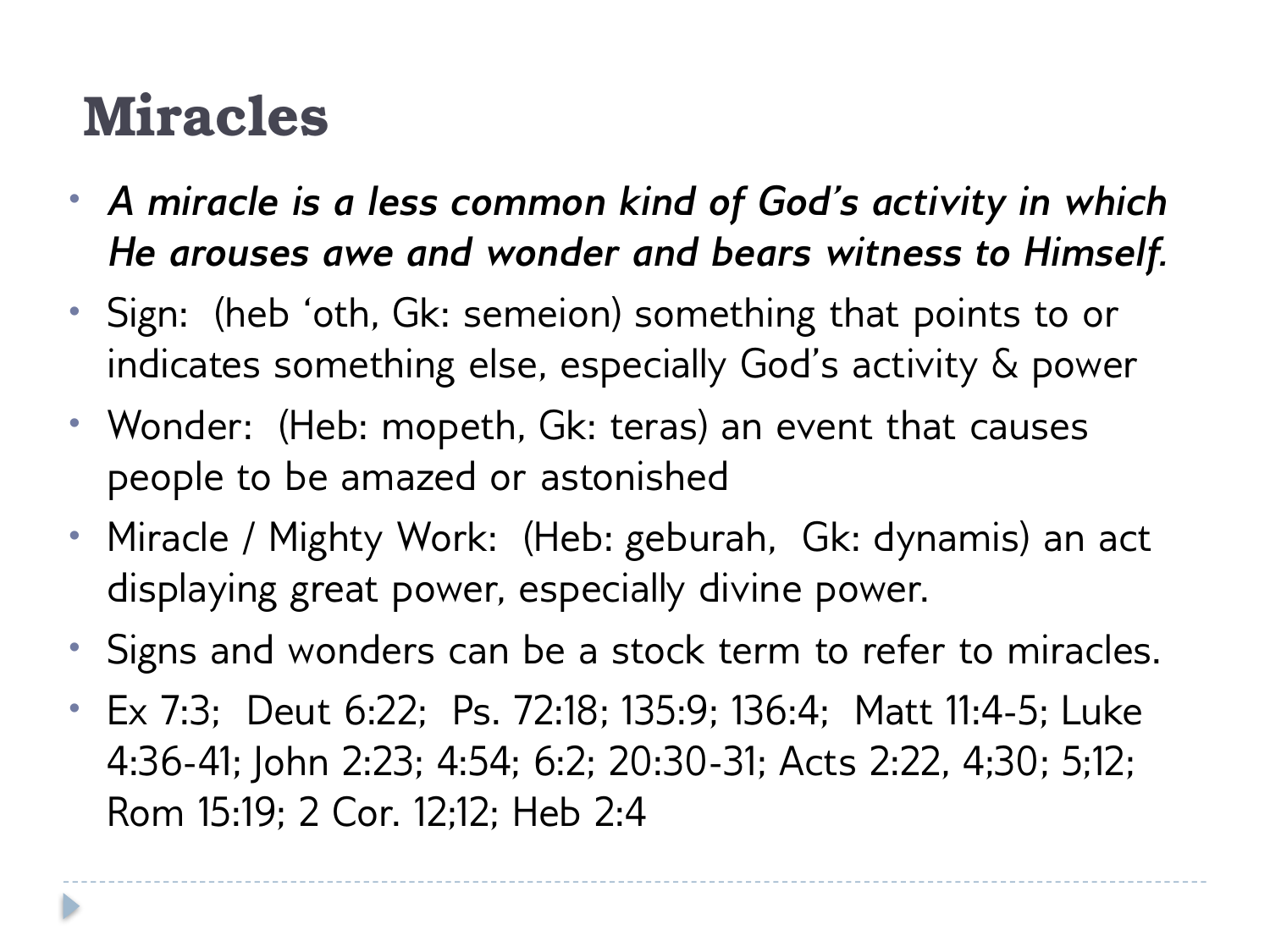

Miracles
A miracle is a less common kind of God’s activity in which He arouses awe and wonder and bears witness to Himself.
Sign:  (heb ‘oth, Gk: semeion) something that points to or indicates something else, especially God’s activity & power
Wonder:  (Heb: mopeth, Gk: teras) an event that causes people to be amazed or astonished
Miracle / Mighty Work:  (Heb: geburah,  Gk: dynamis) an act displaying great power, especially divine power.
Signs and wonders can be a stock term to refer to miracles.
Ex 7:3;  Deut 6:22;  Ps. 72:18; 135:9; 136:4;  Matt 11:4-5; Luke 4:36-41; John 2:23; 4:54; 6:2; 20:30-31; Acts 2:22, 4;30; 5;12; Rom 15:19; 2 Cor. 12;12; Heb 2:4